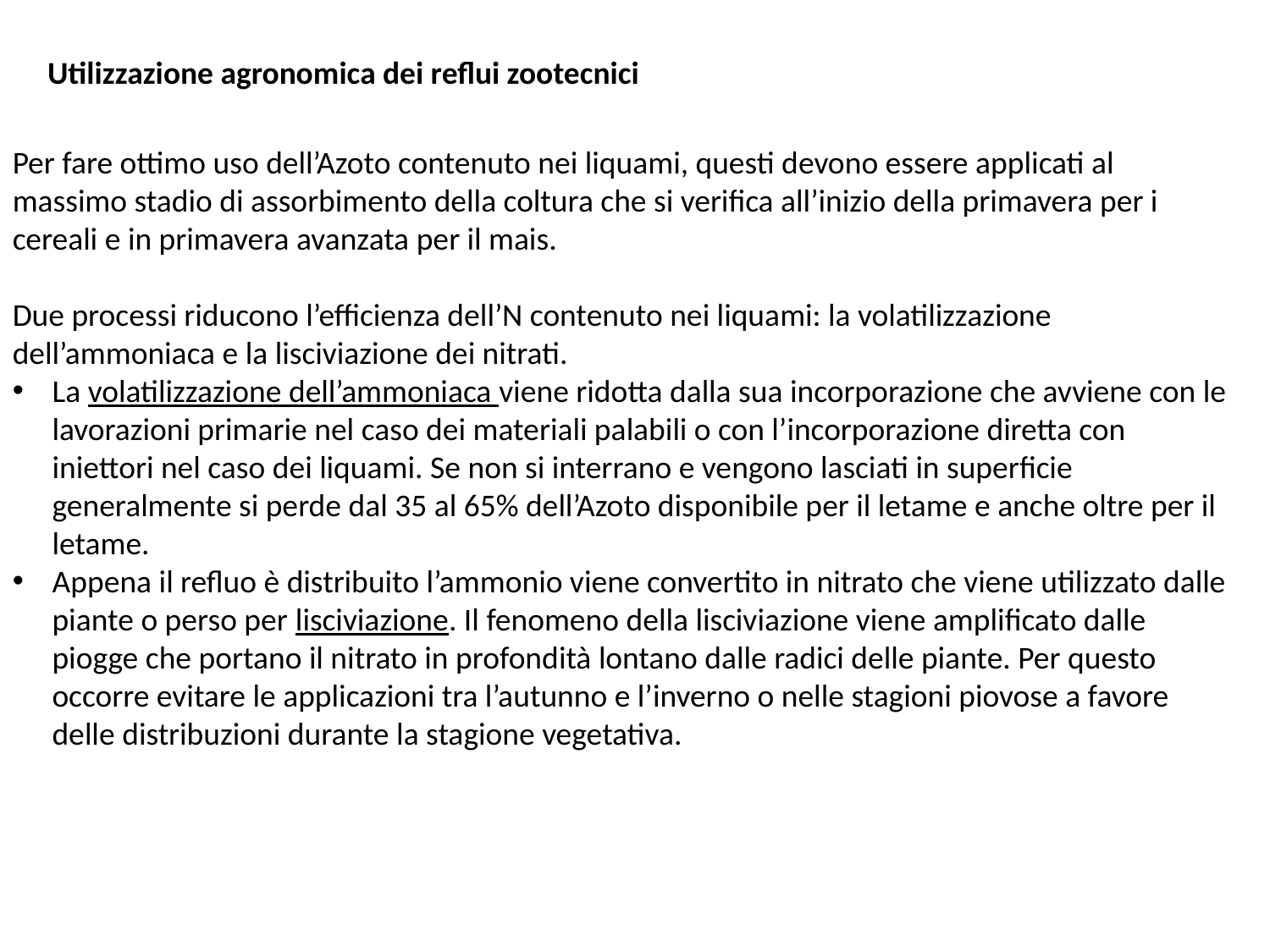

Utilizzazione agronomica dei reflui zootecnici
Per fare ottimo uso dell’Azoto contenuto nei liquami, questi devono essere applicati al massimo stadio di assorbimento della coltura che si verifica all’inizio della primavera per i cereali e in primavera avanzata per il mais.

Due processi riducono l’efficienza dell’N contenuto nei liquami: la volatilizzazione dell’ammoniaca e la lisciviazione dei nitrati.
La volatilizzazione dell’ammoniaca viene ridotta dalla sua incorporazione che avviene con le lavorazioni primarie nel caso dei materiali palabili o con l’incorporazione diretta con iniettori nel caso dei liquami. Se non si interrano e vengono lasciati in superficie generalmente si perde dal 35 al 65% dell’Azoto disponibile per il letame e anche oltre per il letame.
Appena il refluo è distribuito l’ammonio viene convertito in nitrato che viene utilizzato dalle piante o perso per lisciviazione. Il fenomeno della lisciviazione viene amplificato dalle piogge che portano il nitrato in profondità lontano dalle radici delle piante. Per questo occorre evitare le applicazioni tra l’autunno e l’inverno o nelle stagioni piovose a favore delle distribuzioni durante la stagione vegetativa.